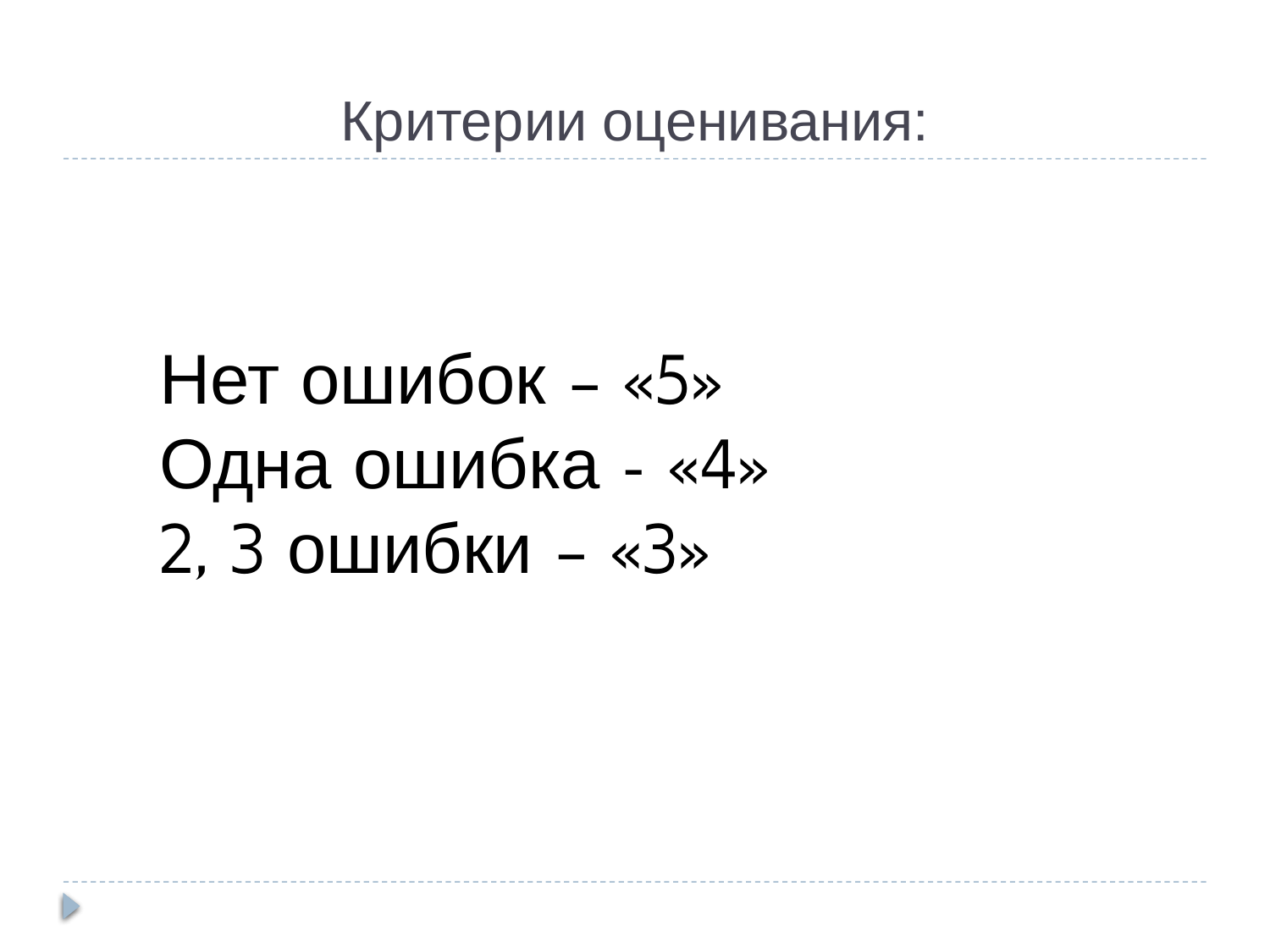

# Критерии оценивания:
Нет ошибок – «5»
Одна ошибка - «4»
2, 3 ошибки – «3»